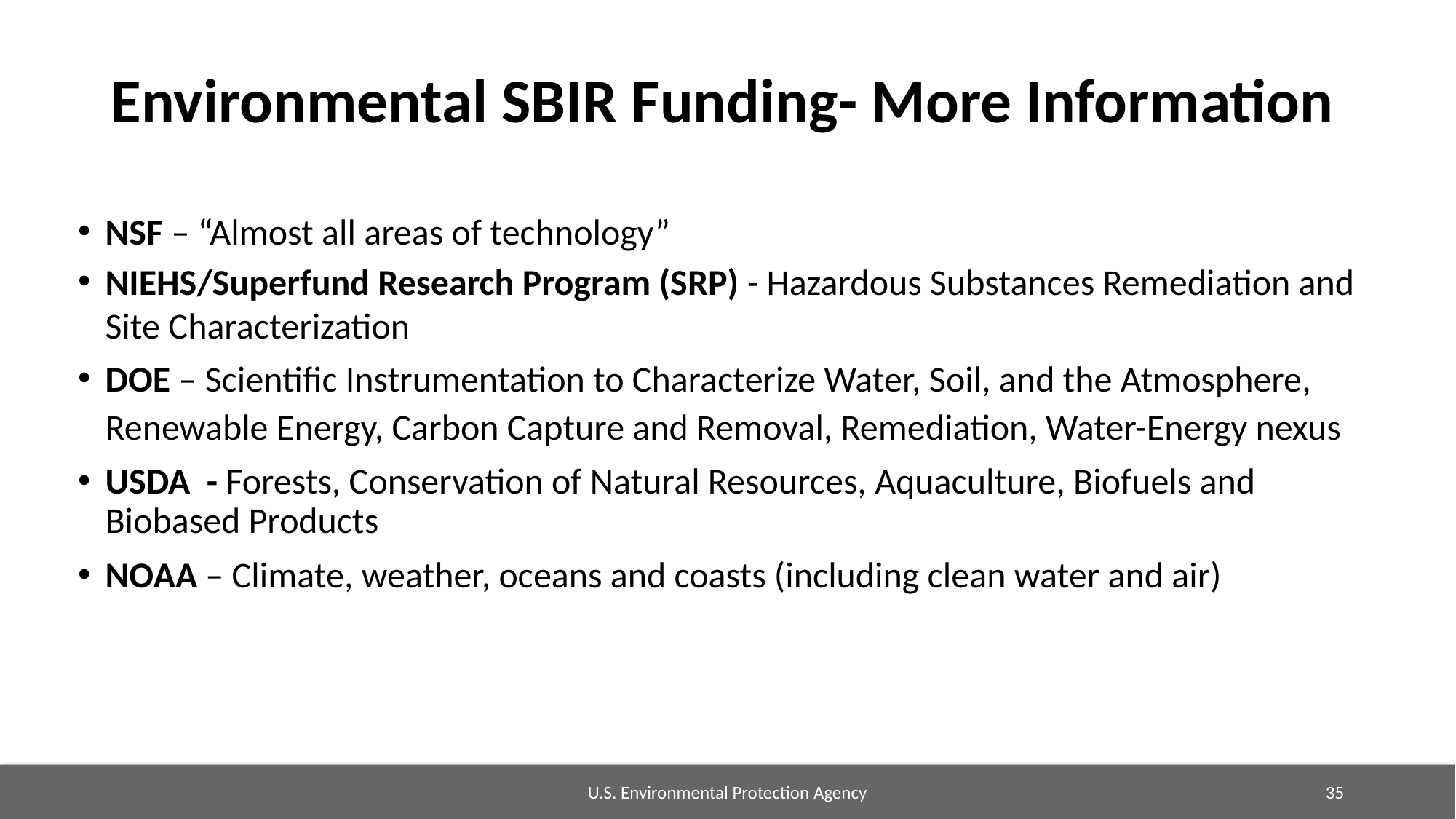

# Environmental SBIR Funding- More Information
NSF – “Almost all areas of technology”
NIEHS/Superfund Research Program (SRP) - Hazardous Substances Remediation and Site Characterization
DOE – Scientific Instrumentation to Characterize Water, Soil, and the Atmosphere, Renewable Energy, Carbon Capture and Removal, Remediation, Water-Energy nexus
USDA  - Forests, Conservation of Natural Resources, Aquaculture, Biofuels and Biobased Products
NOAA – Climate, weather, oceans and coasts (including clean water and air)

U.S. Environmental Protection Agency
35